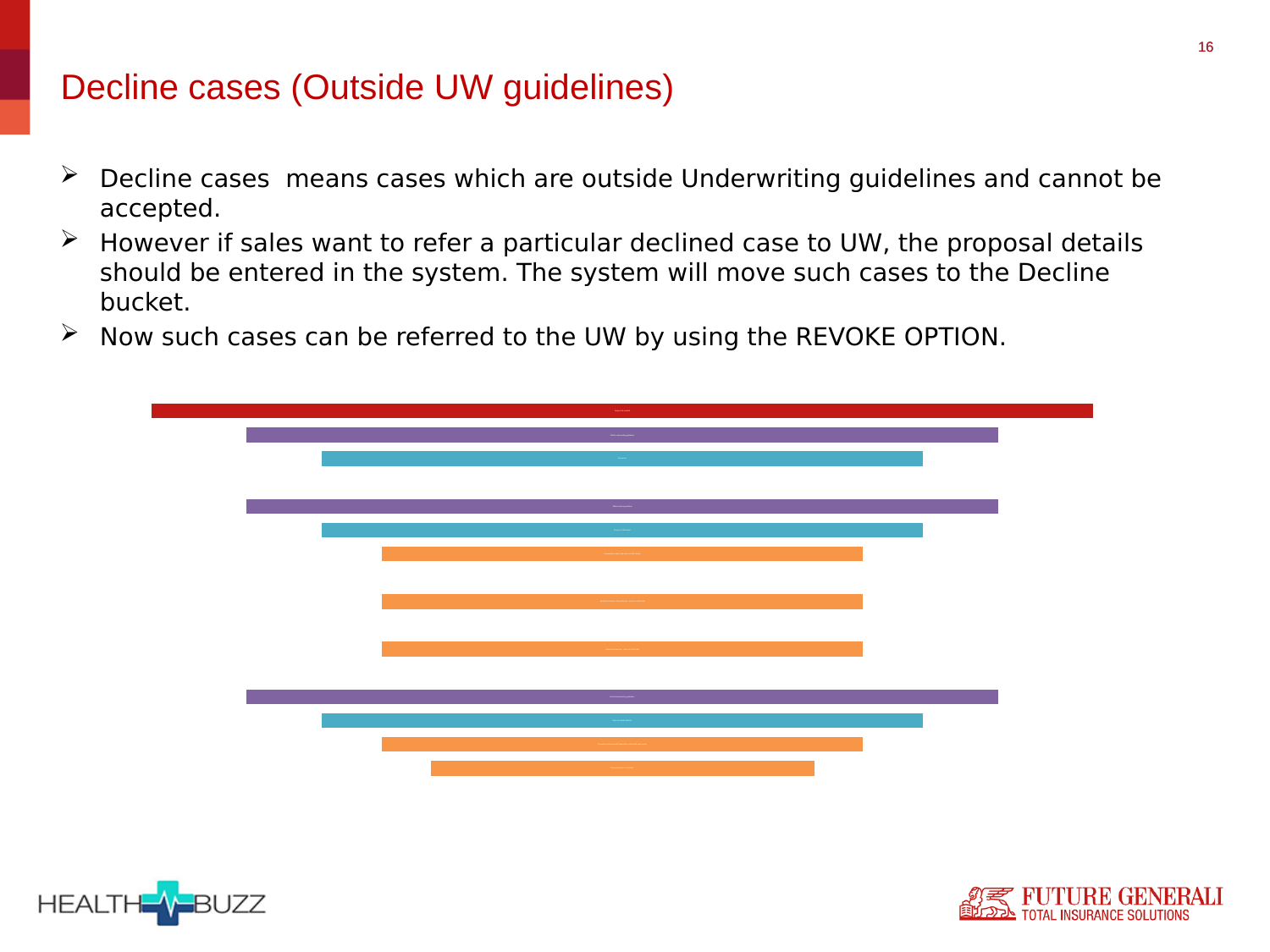

16
# Decline cases (Outside UW guidelines)
Decline cases  means cases which are outside Underwriting guidelines and cannot be accepted.
However if sales want to refer a particular declined case to UW, the proposal details should be entered in the system. The system will move such cases to the Decline bucket.
Now such cases can be referred to the UW by using the REVOKE OPTION.
Within underwriting guidelines
Within referral guidelines
Outside underwriting guidelines
Processed
Moves to UW bucket
Moves to Decline Bucket
Underwriter accepts and moves to QC2 bucket
Underwriter asks for Pre policy test – moves to ME Bucket
Underwriter declines – moves to DL Bucket
Proposal can be revoked if required by authorized sales person
Proposal moves to IP bucket.
Proposal In worded